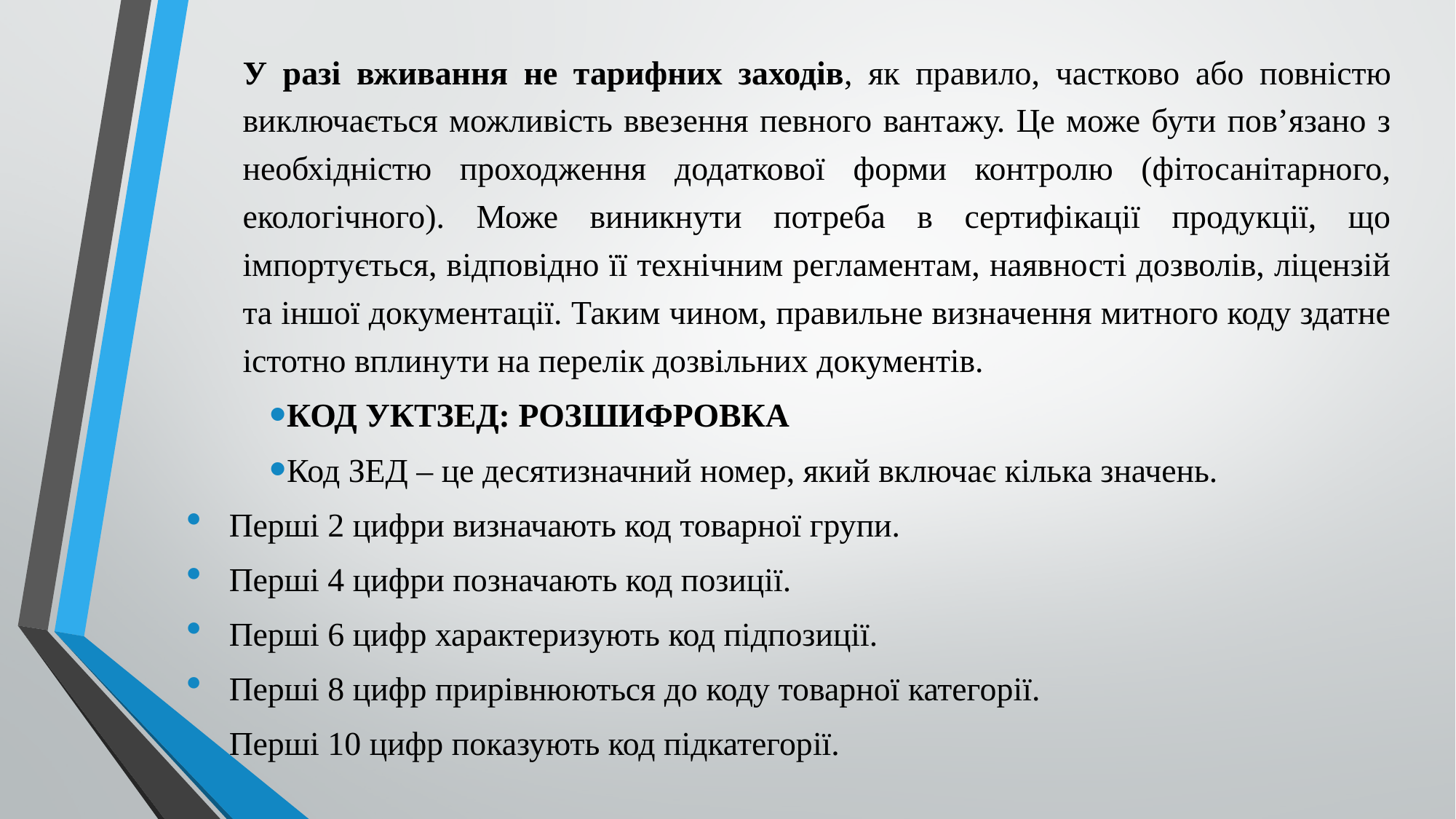

У разі вживання не тарифних заходів, як правило, частково або повністю виключається можливість ввезення певного вантажу. Це може бути пов’язано з необхідністю проходження додаткової форми контролю (фітосанітарного, екологічного). Може виникнути потреба в сертифікації продукції, що імпортується, відповідно її технічним регламентам, наявності дозволів, ліцензій та іншої документації. Таким чином, правильне визначення митного коду здатне істотно вплинути на перелік дозвільних документів.
КОД УКТЗЕД: РОЗШИФРОВКА
Код ЗЕД – це десятизначний номер, який включає кілька значень.
Перші 2 цифри визначають код товарної групи.
Перші 4 цифри позначають код позиції.
Перші 6 цифр характеризують код підпозиції.
Перші 8 цифр прирівнюються до коду товарної категорії.
Перші 10 цифр показують код підкатегорії.